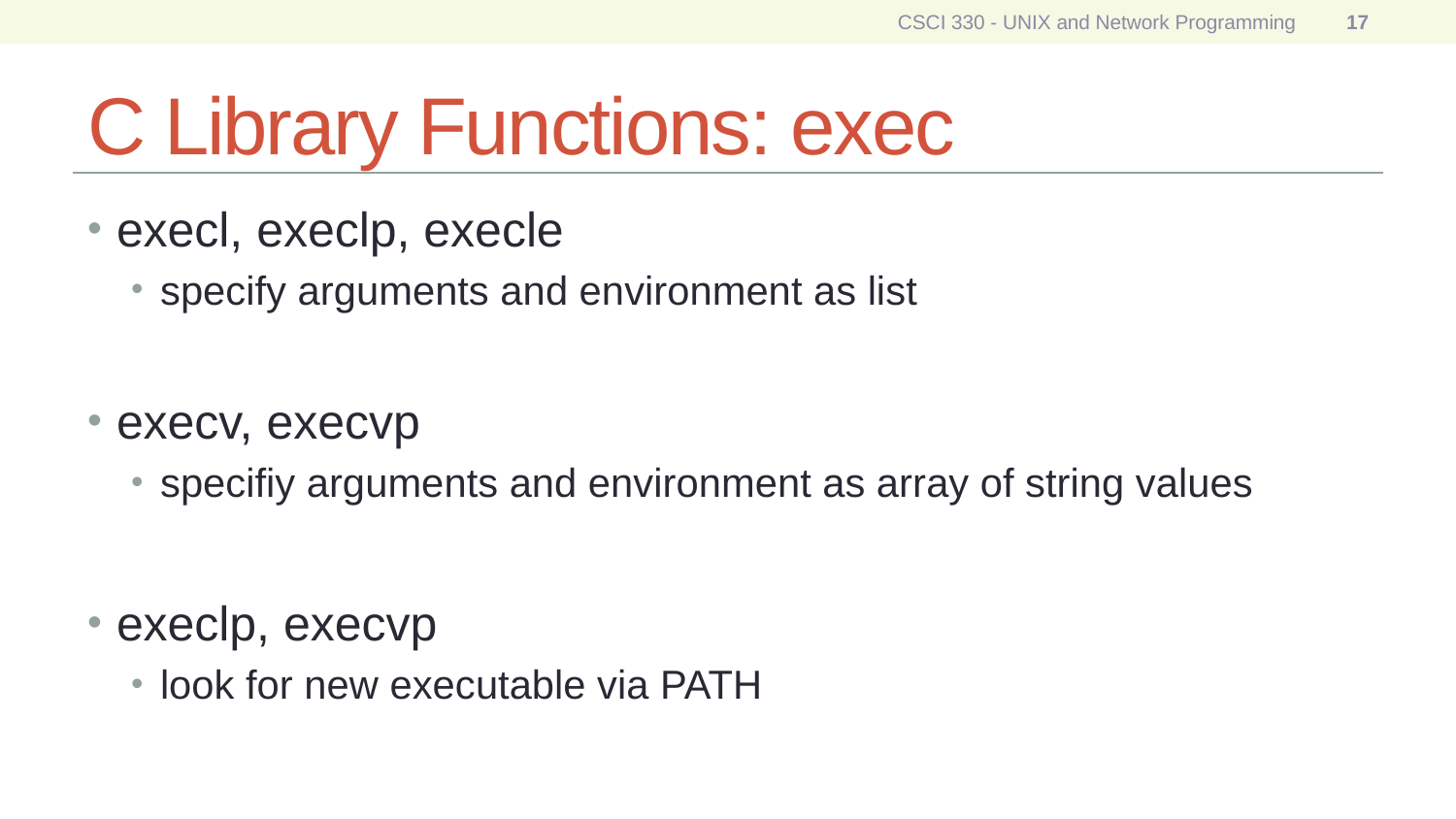

CSCI 330 - UNIX and Network Programming
17
# C Library Functions: exec
execl, execlp, execle
specify arguments and environment as list

execv, execvp
specifiy arguments and environment as array of string values

execlp, execvp
look for new executable via PATH